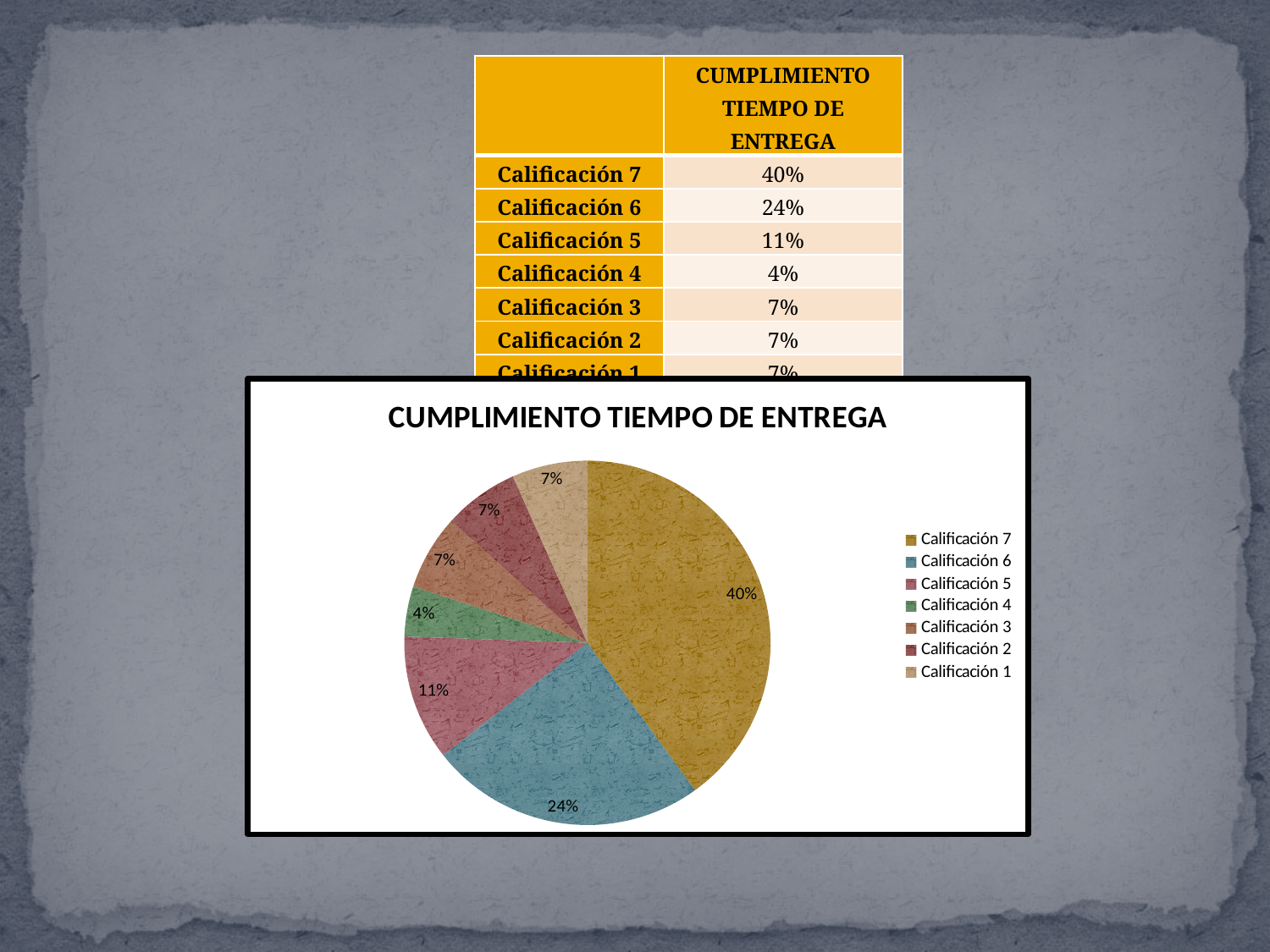

|  | CUMPLIMIENTO TIEMPO DE ENTREGA |
| --- | --- |
| Calificación 7 | 40% |
| Calificación 6 | 24% |
| Calificación 5 | 11% |
| Calificación 4 | 4% |
| Calificación 3 | 7% |
| Calificación 2 | 7% |
| Calificación 1 | 7% |

### Chart:

| Category | CUMPLIMIENTO TIEMPO DE ENTREGA |
|---|---|
| Calificación 7 | 0.4 |
| Calificación 6 | 0.24444444444444463 |
| Calificación 5 | 0.1111111111111111 |
| Calificación 4 | 0.04444444444444448 |
| Calificación 3 | 0.06666666666666668 |
| Calificación 2 | 0.06666666666666668 |
| Calificación 1 | 0.06666666666666668 |